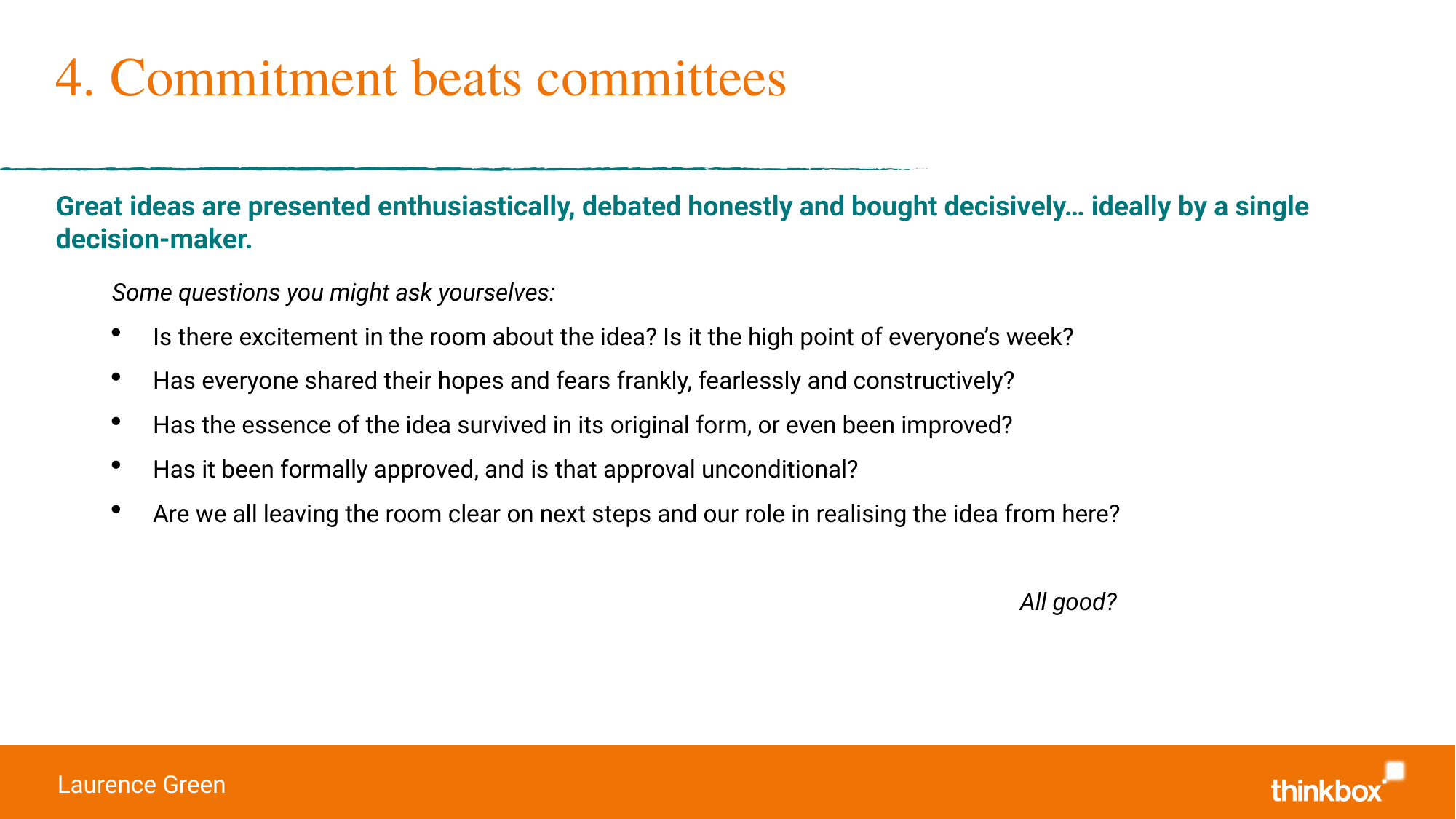

# 4. Commitment beats committees
Great ideas are presented enthusiastically, debated honestly and bought decisively… ideally by a single decision-maker.

Some questions you might ask yourselves:
Is there excitement in the room about the idea? Is it the high point of everyone’s week?
Has everyone shared their hopes and fears frankly, fearlessly and constructively?
Has the essence of the idea survived in its original form, or even been improved?
Has it been formally approved, and is that approval unconditional?
Are we all leaving the room clear on next steps and our role in realising the idea from here?

							                        All good?